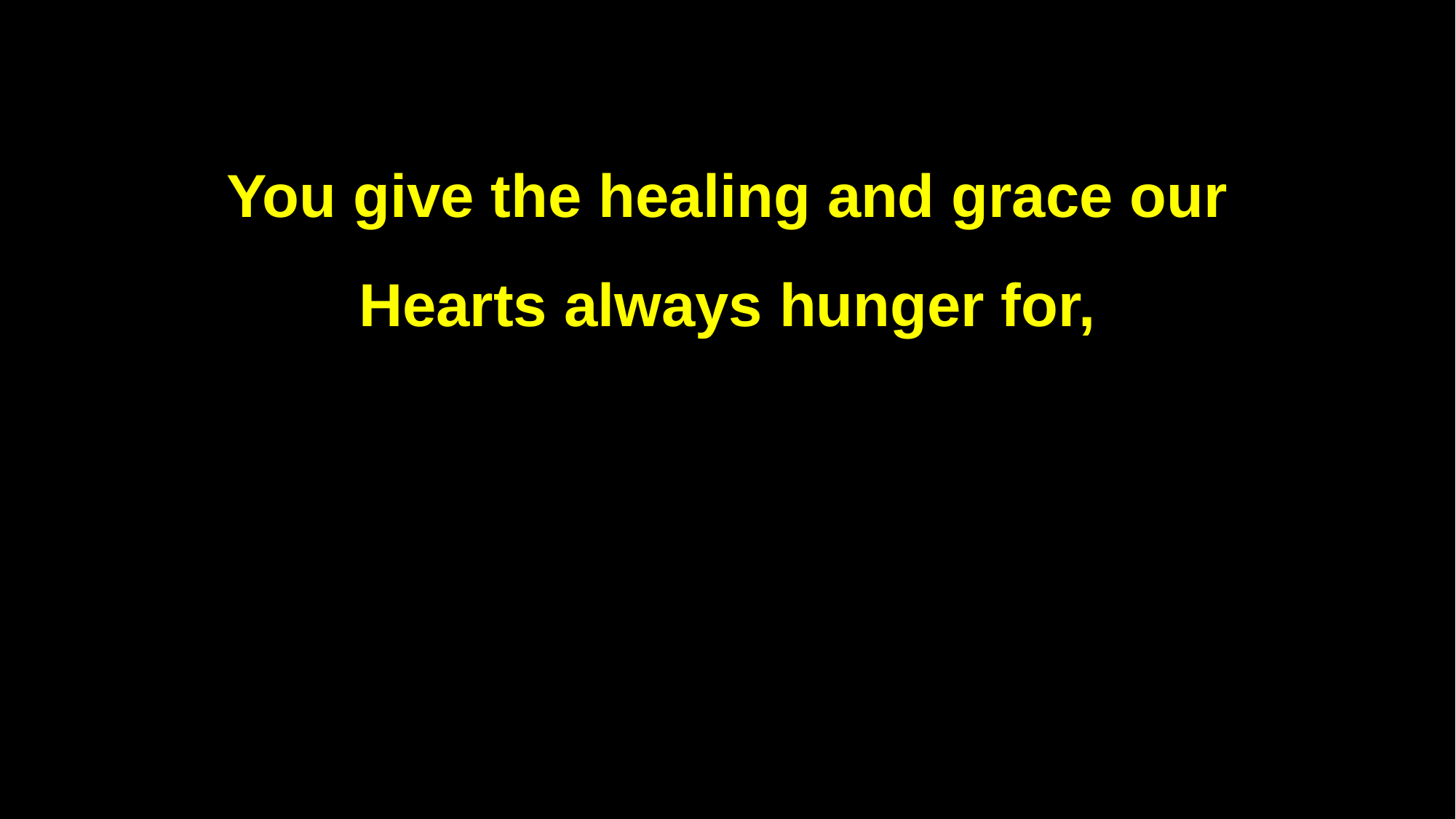

You give the healing and grace our
Hearts always hunger for,